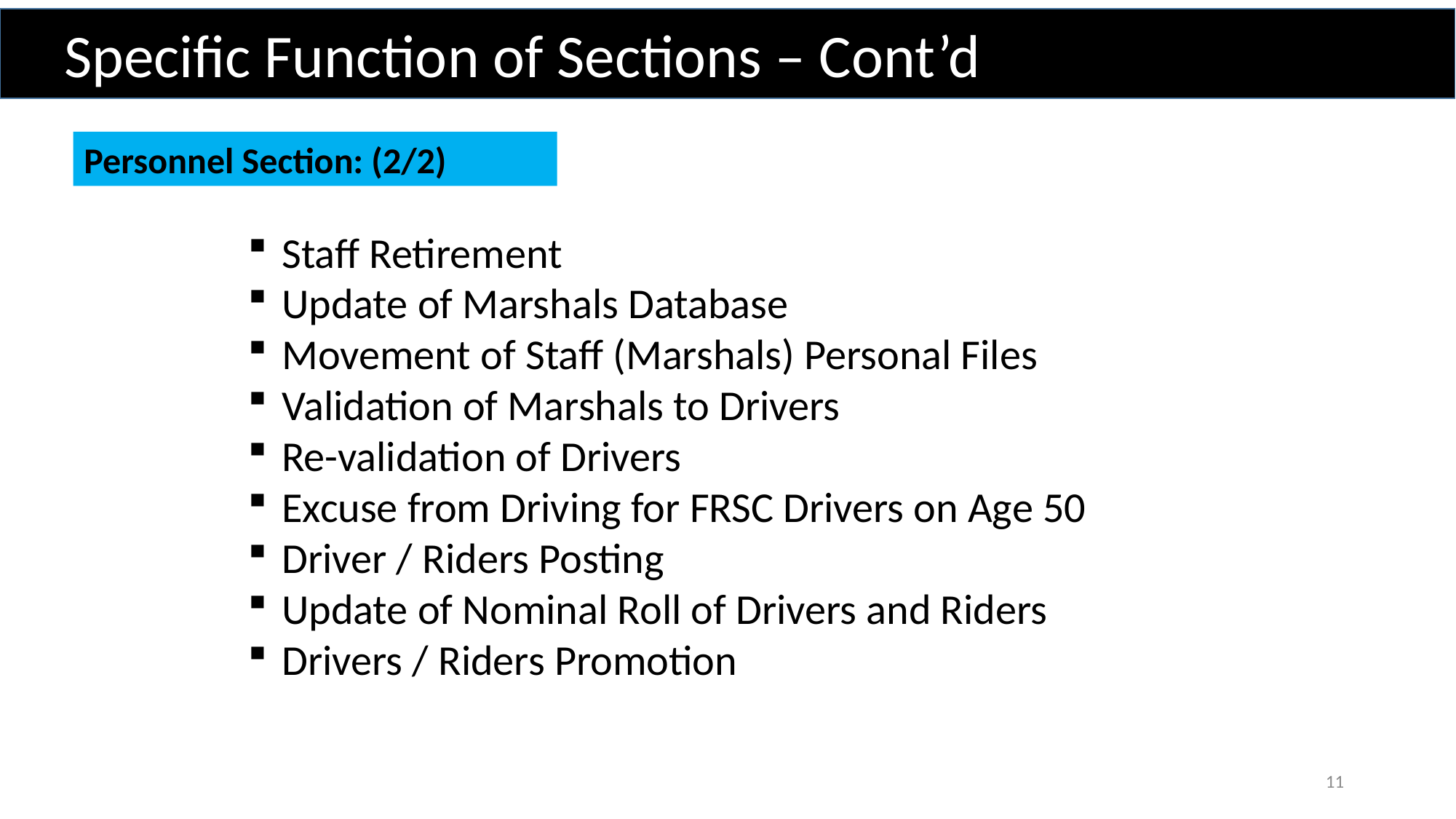

Specific Function of Sections – Cont’d
Personnel Section: (2/2)
Staff Retirement
Update of Marshals Database
Movement of Staff (Marshals) Personal Files
Validation of Marshals to Drivers
Re-validation of Drivers
Excuse from Driving for FRSC Drivers on Age 50
Driver / Riders Posting
Update of Nominal Roll of Drivers and Riders
Drivers / Riders Promotion
11